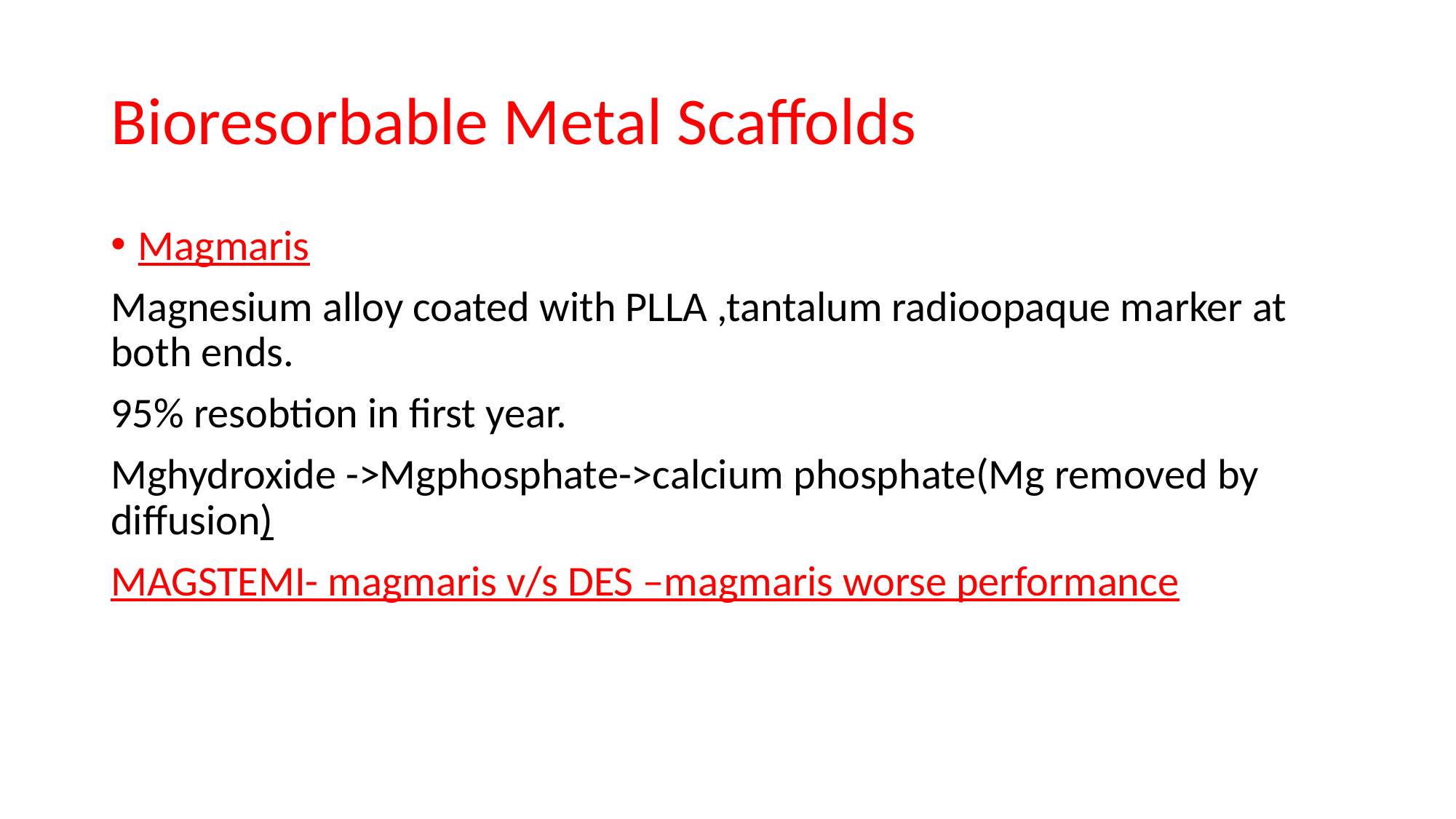

# Bioresorbable Metal Scaffolds
Magmaris
Magnesium alloy coated with PLLA ,tantalum radioopaque marker at both ends.
95% resobtion in first year.
Mghydroxide ->Mgphosphate->calcium phosphate(Mg removed by diffusion)
MAGSTEMI- magmaris v/s DES –magmaris worse performance